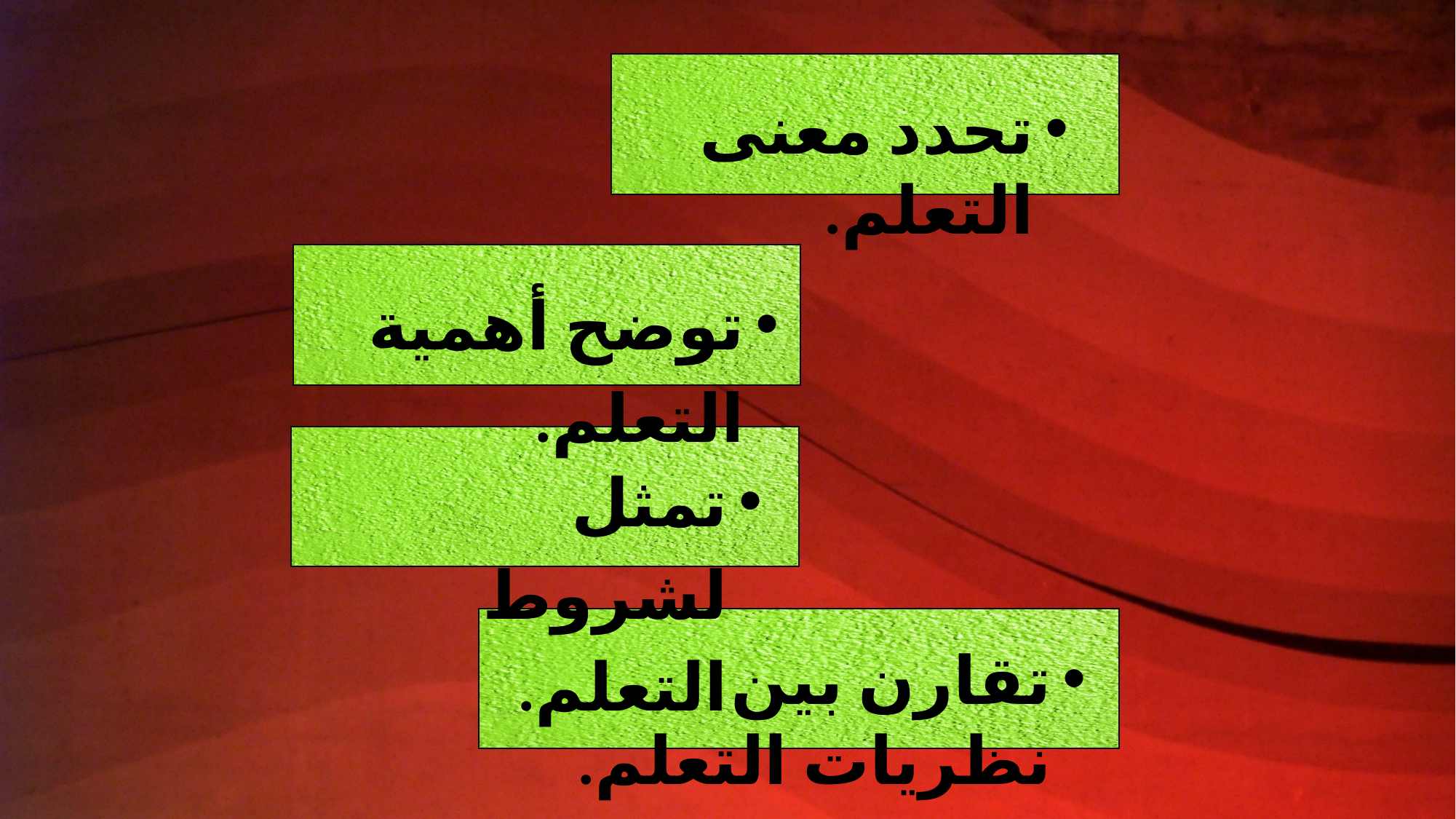

تحدد معنى التعلم.

توضح أهمية التعلم.

تمثل لشروط التعلم.

تقارن بين نظريات التعلم.